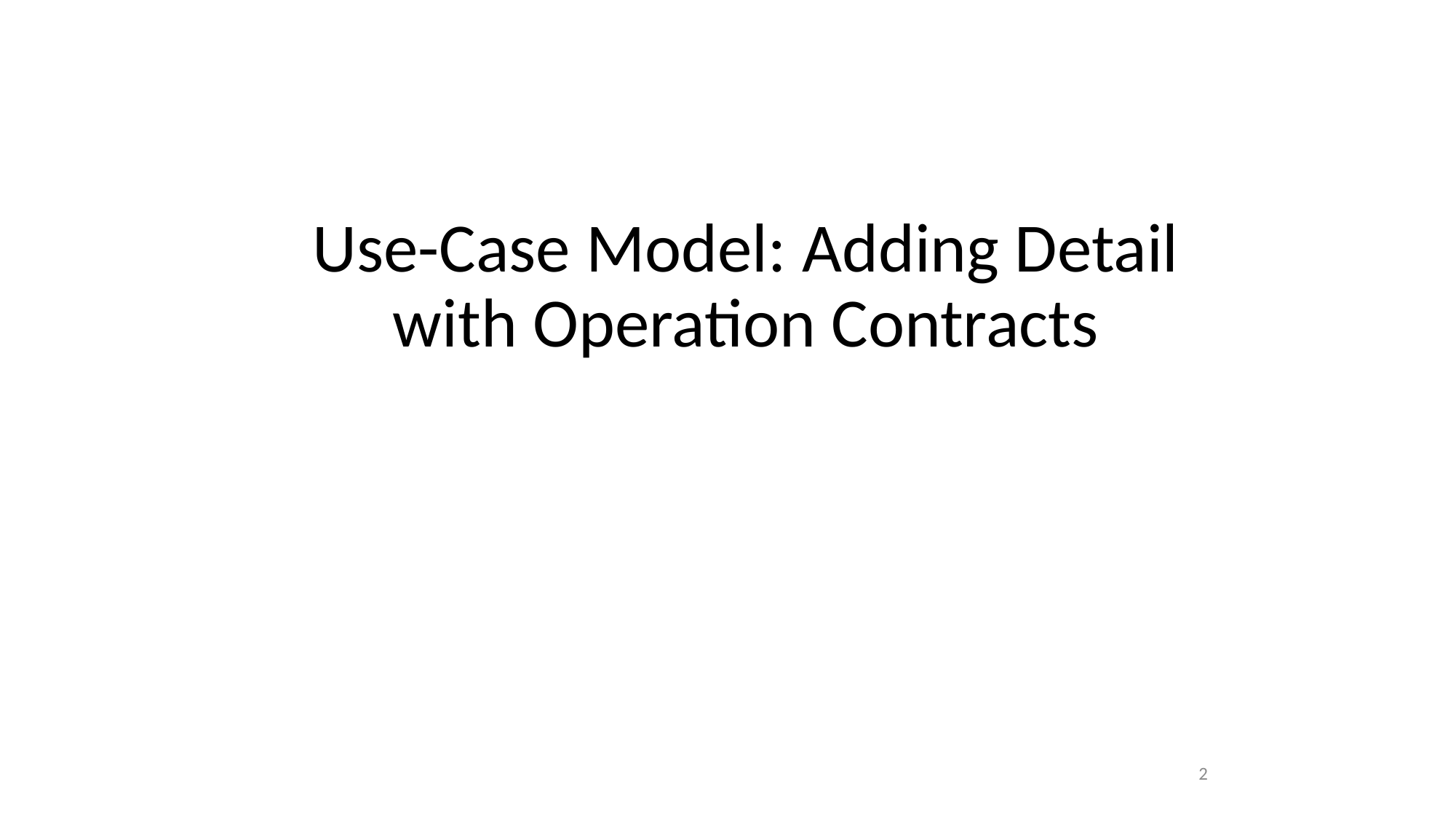

# Use-Case Model: Adding Detail with Operation Contracts
2